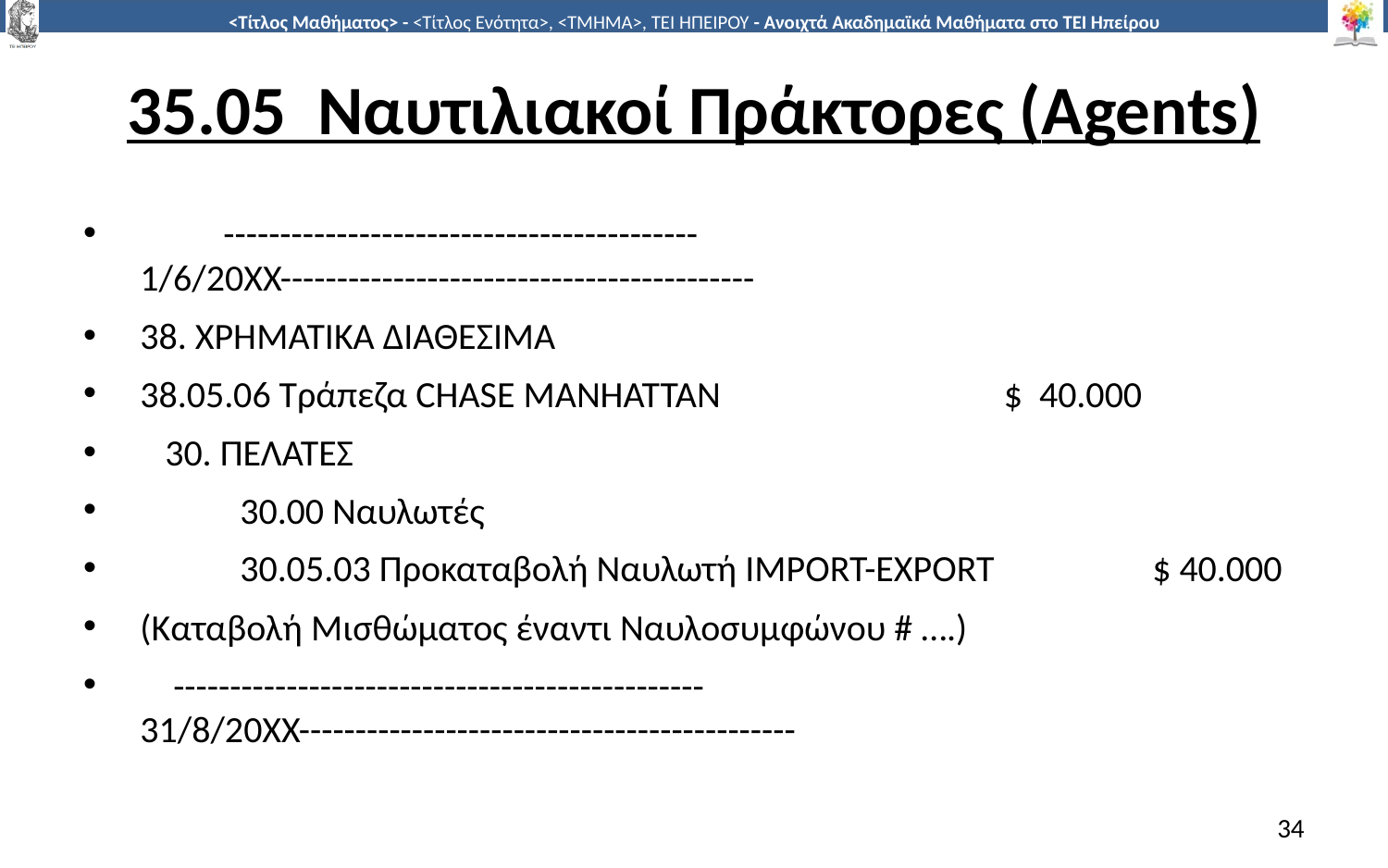

# 35.05  Ναυτιλιακοί Πράκτορες (Agents)
	------------------------------------------1/6/20ΧΧ------------------------------------------
38. ΧΡΗΜΑΤΙΚΑ ΔΙΑΘΕΣΙΜΑ
38.05.06 Τράπεζα CHASE MANHATTAN                                  $  40.000
   30. ΠΕΛΑΤΕΣ
            30.00 Ναυλωτές
            30.05.03 Προκαταβολή Ναυλωτή IMPORT-EXPORT                   $ 40.000
(Καταβολή Mισθώματος έναντι Ναυλοσυμφώνου # ….)
    -----------------------------------------------31/8/20ΧΧ--------------------------------------------
34